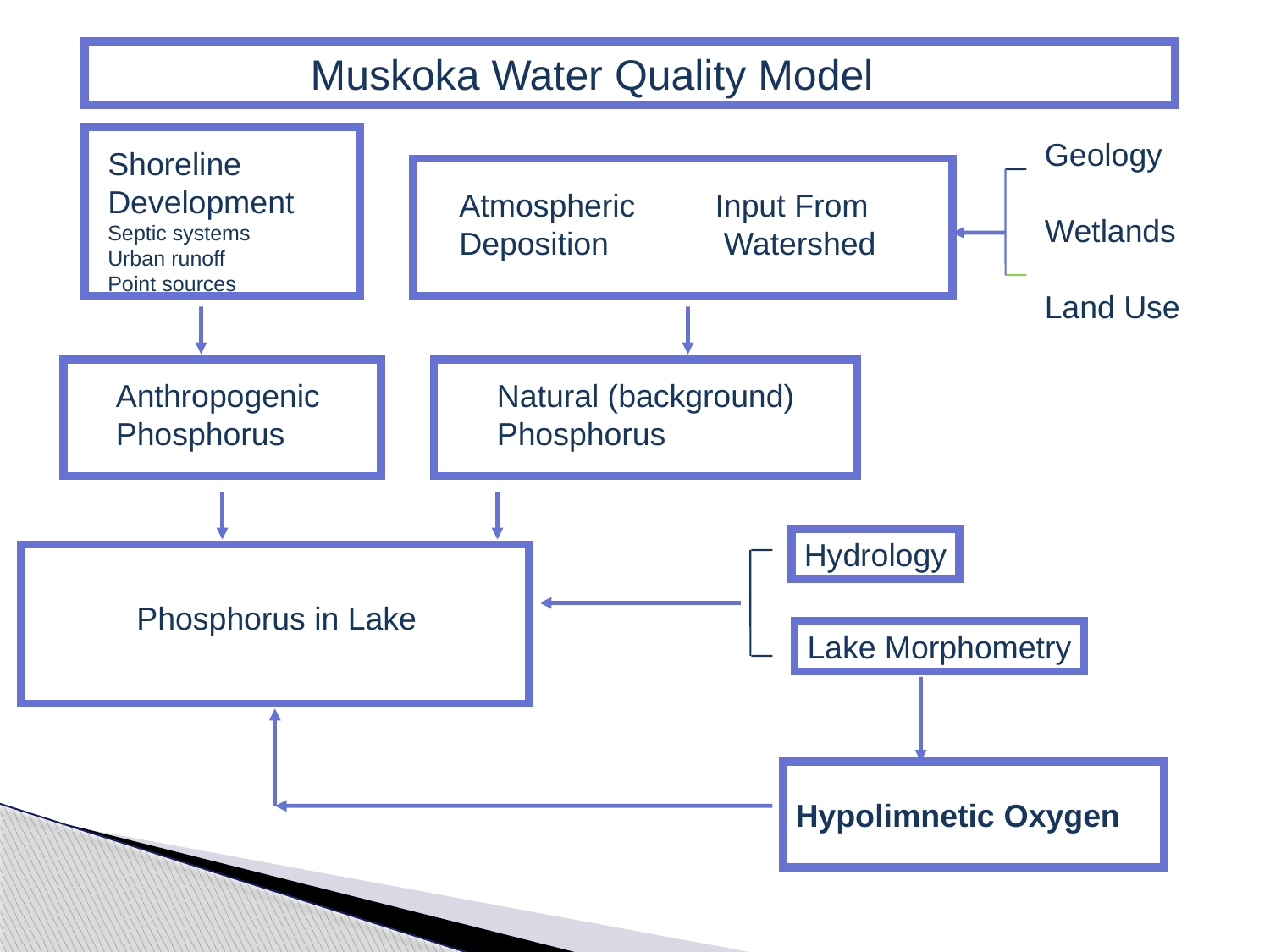

Muskoka Water Quality Model

Geology

Wetlands

Land Use
Shoreline
Development
Septic systems           Urban runoff
Point sources

Atmospheric         Input From
Deposition             Watershed

Anthropogenic             	Natural (background)
Phosphorus                 	Phosphorus

Hydrology

Phosphorus in Lake

Lake Morphometry

Hypolimnetic Oxygen